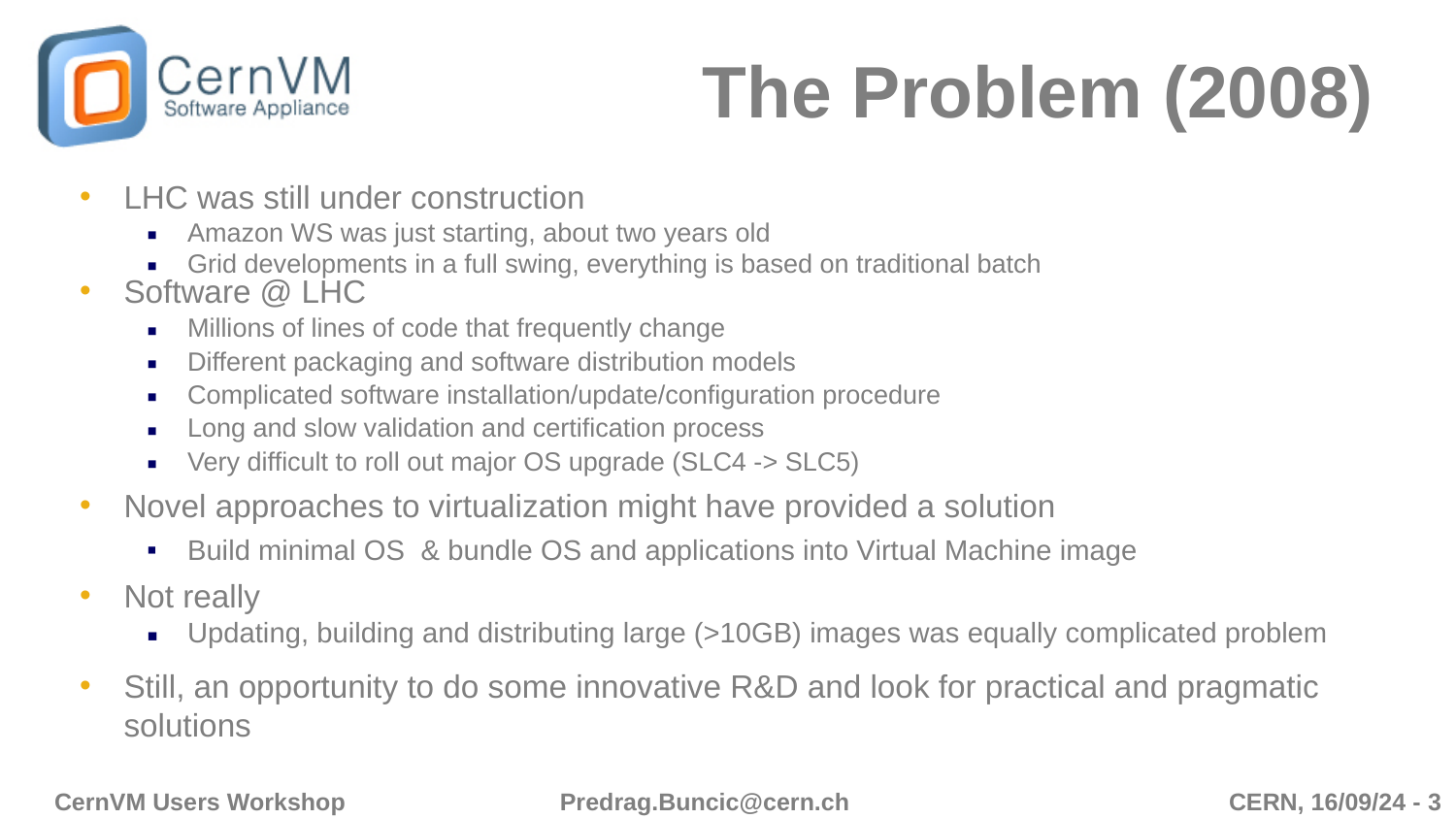

The Problem (2008)
LHC was still under construction
Amazon WS was just starting, about two years old
Grid developments in a full swing, everything is based on traditional batch
Software @ LHC
Millions of lines of code that frequently change
Different packaging and software distribution models
Complicated software installation/update/configuration procedure
Long and slow validation and certification process
Very difficult to roll out major OS upgrade (SLC4 -> SLC5)
Novel approaches to virtualization might have provided a solution
Build minimal OS  & bundle OS and applications into Virtual Machine image
Not really
Updating, building and distributing large (>10GB) images was equally complicated problem
Still, an opportunity to do some innovative R&D and look for practical and pragmatic solutions

CERN, 16/09/24 - 3